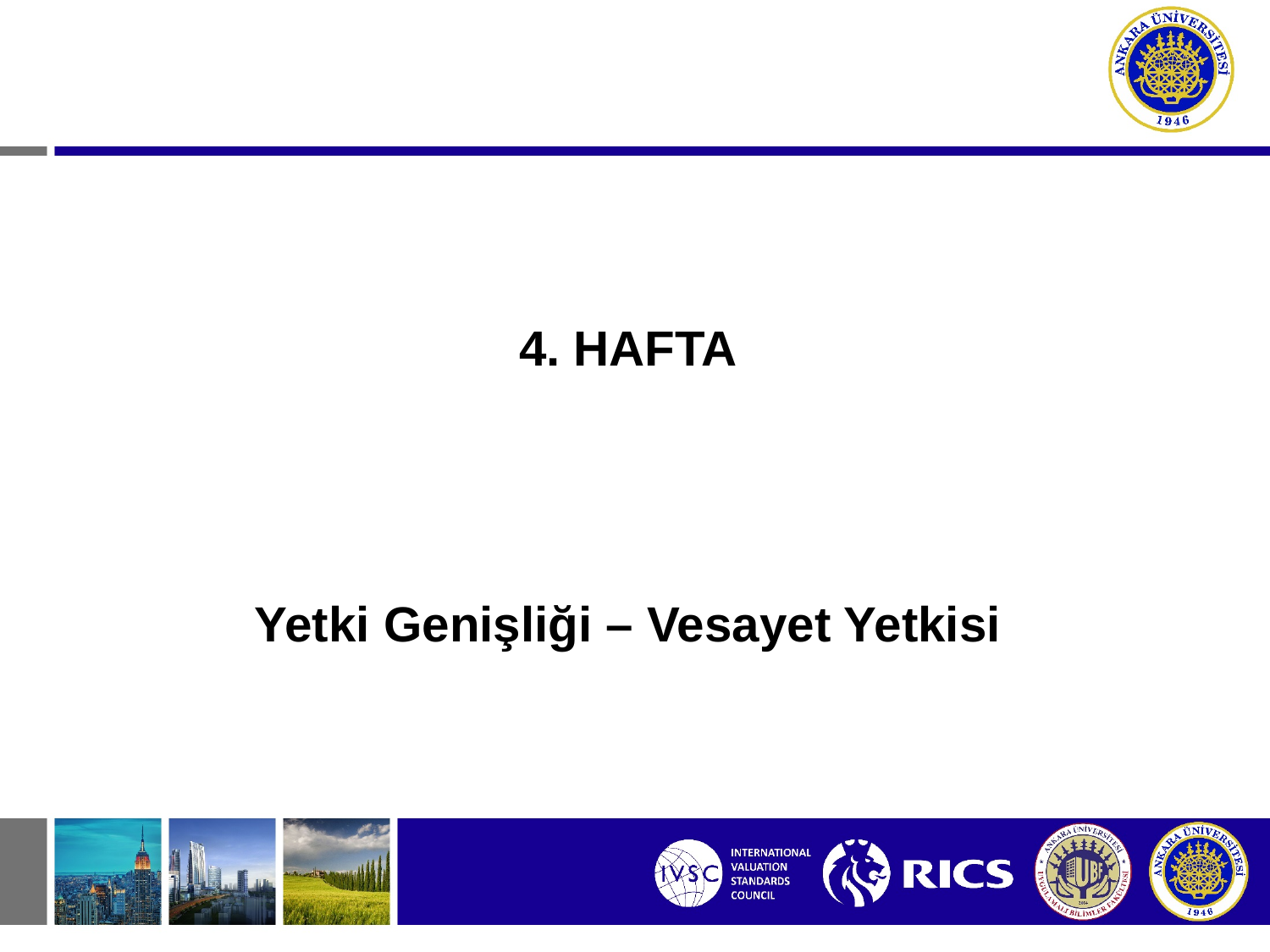

4. HAFTA

Yetki Genişliği – Vesayet Yetkisi